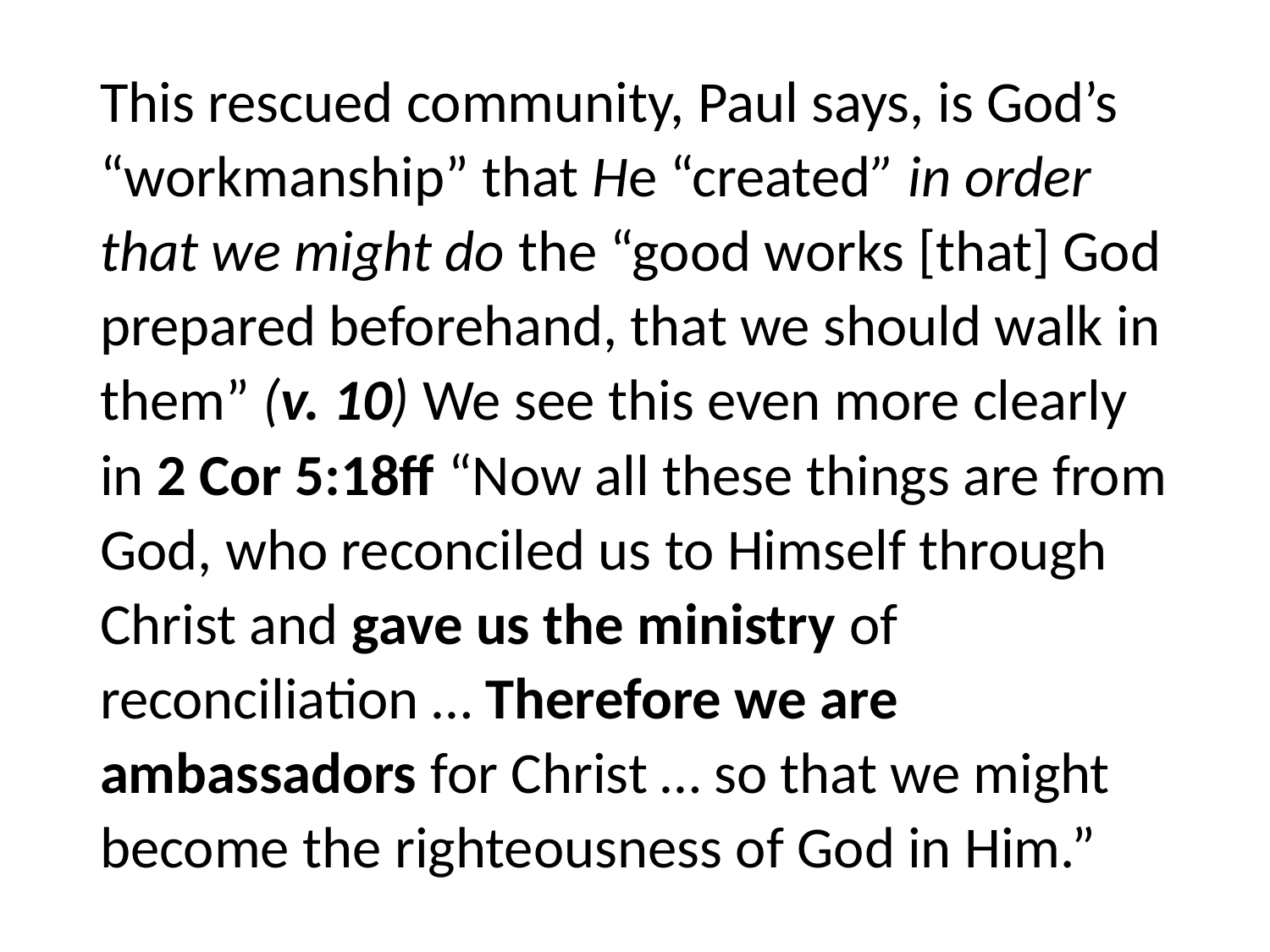

#
This rescued community, Paul says, is God’s “workmanship” that He “created” in order that we might do the “good works [that] God prepared beforehand, that we should walk in them” (v. 10) We see this even more clearly in 2 Cor 5:18ff “Now all these things are from God, who reconciled us to Himself through Christ and gave us the ministry of reconciliation … Therefore we are ambassadors for Christ … so that we might become the righteousness of God in Him.”